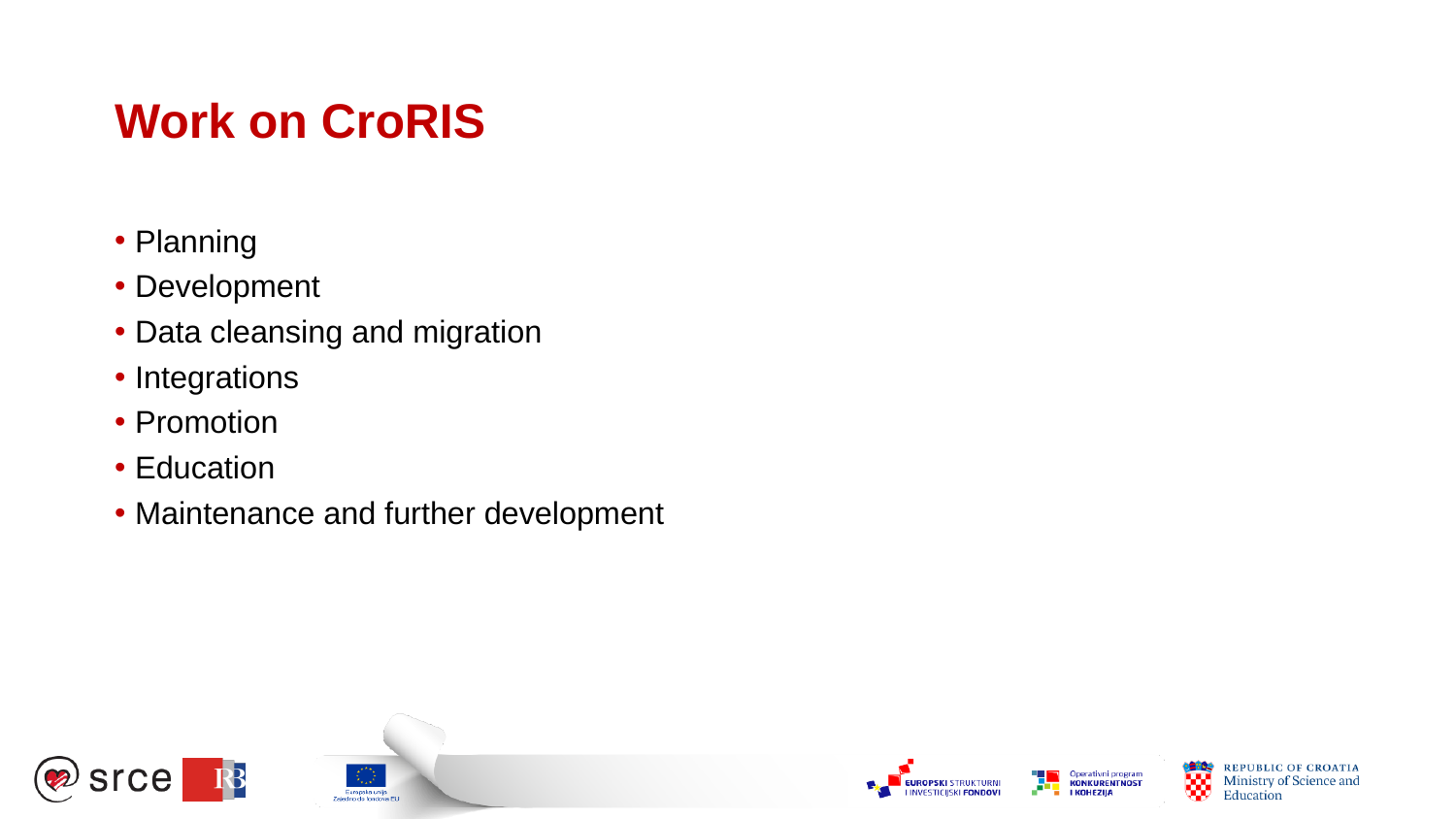

# Work on CroRIS
Planning
Development
Data cleansing and migration
Integrations
Promotion
Education
Maintenance and further development

.